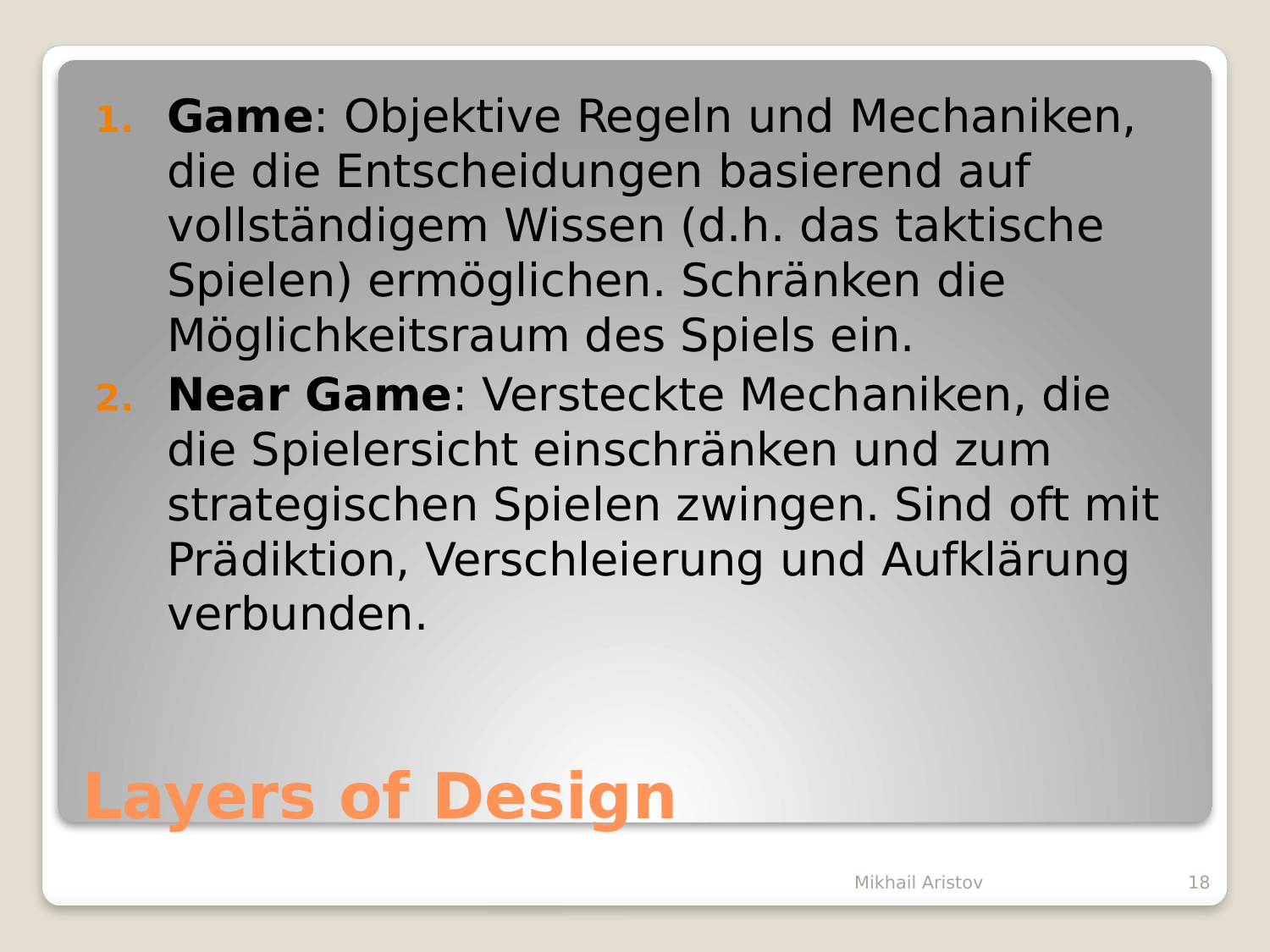

Game: Objektive Regeln und Mechaniken, die die Entscheidungen basierend auf vollständigem Wissen (d.h. das taktische Spielen) ermöglichen. Schränken die Möglichkeitsraum des Spiels ein.
Near Game: Versteckte Mechaniken, die die Spielersicht einschränken und zum strategischen Spielen zwingen. Sind oft mit Prädiktion, Verschleierung und Aufklärung verbunden.
# Layers of Design
Mikhail Aristov
18